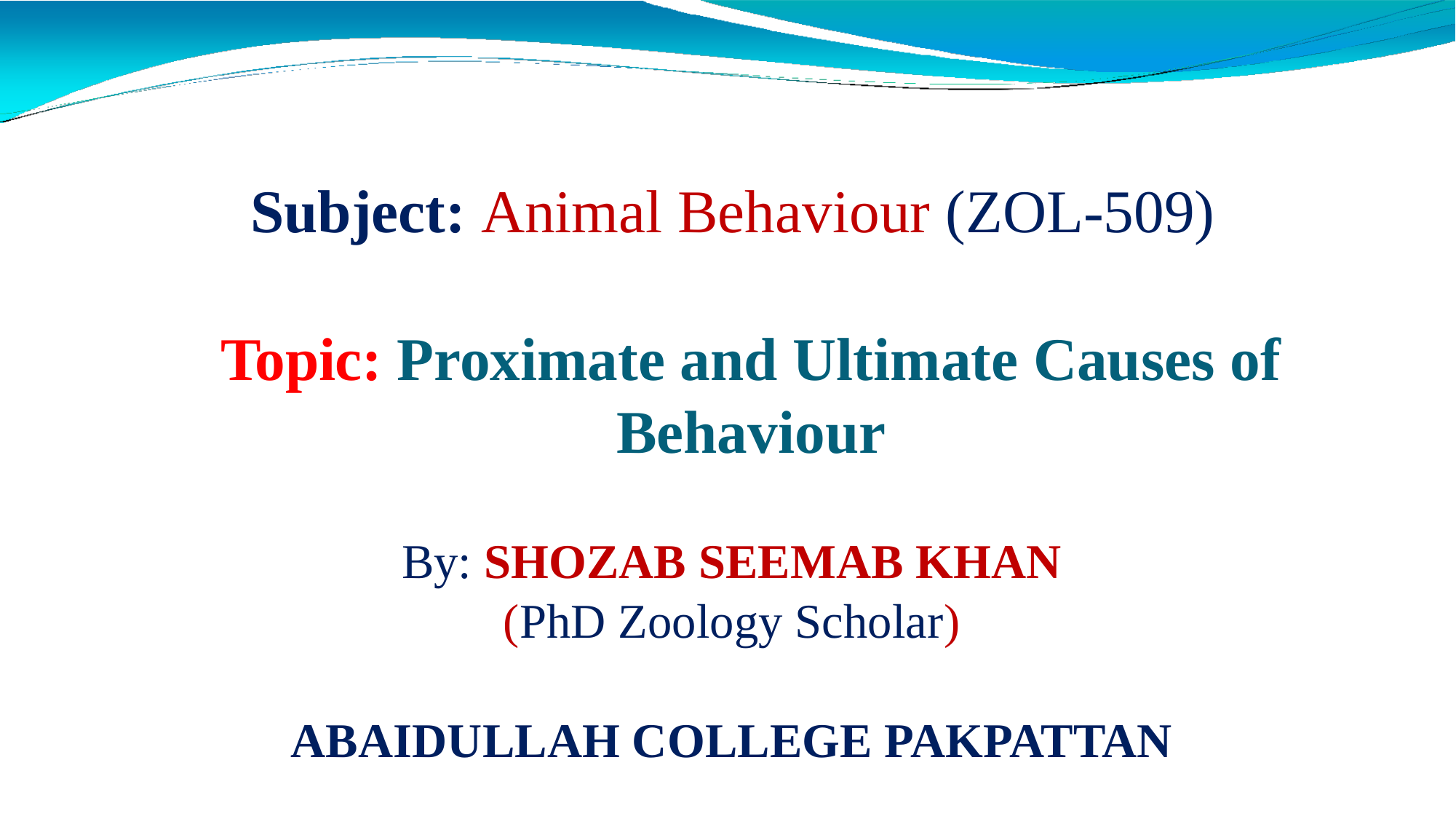

# Subject: Animal Behaviour (ZOL-509)
Topic: Proximate and Ultimate Causes of Behaviour
By: SHOZAB SEEMAB KHAN
(PhD Zoology Scholar)

ABAIDULLAH COLLEGE PAKPATTAN